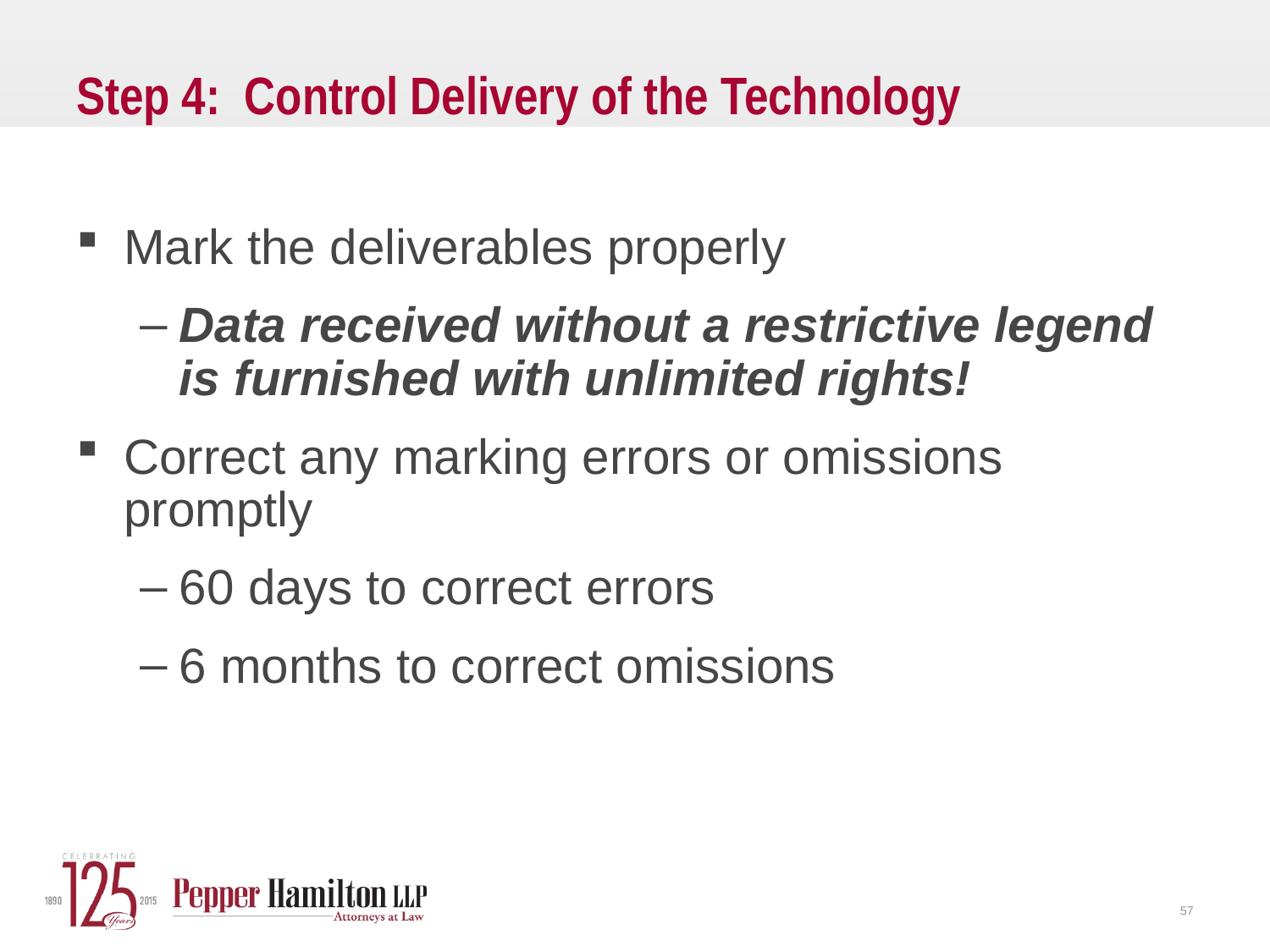

# Step 4:  Control Delivery of the Technology
Mark the deliverables properly
Data received without a restrictive legend is furnished with unlimited rights!
Correct any marking errors or omissions promptly
60 days to correct errors
6 months to correct omissions
57